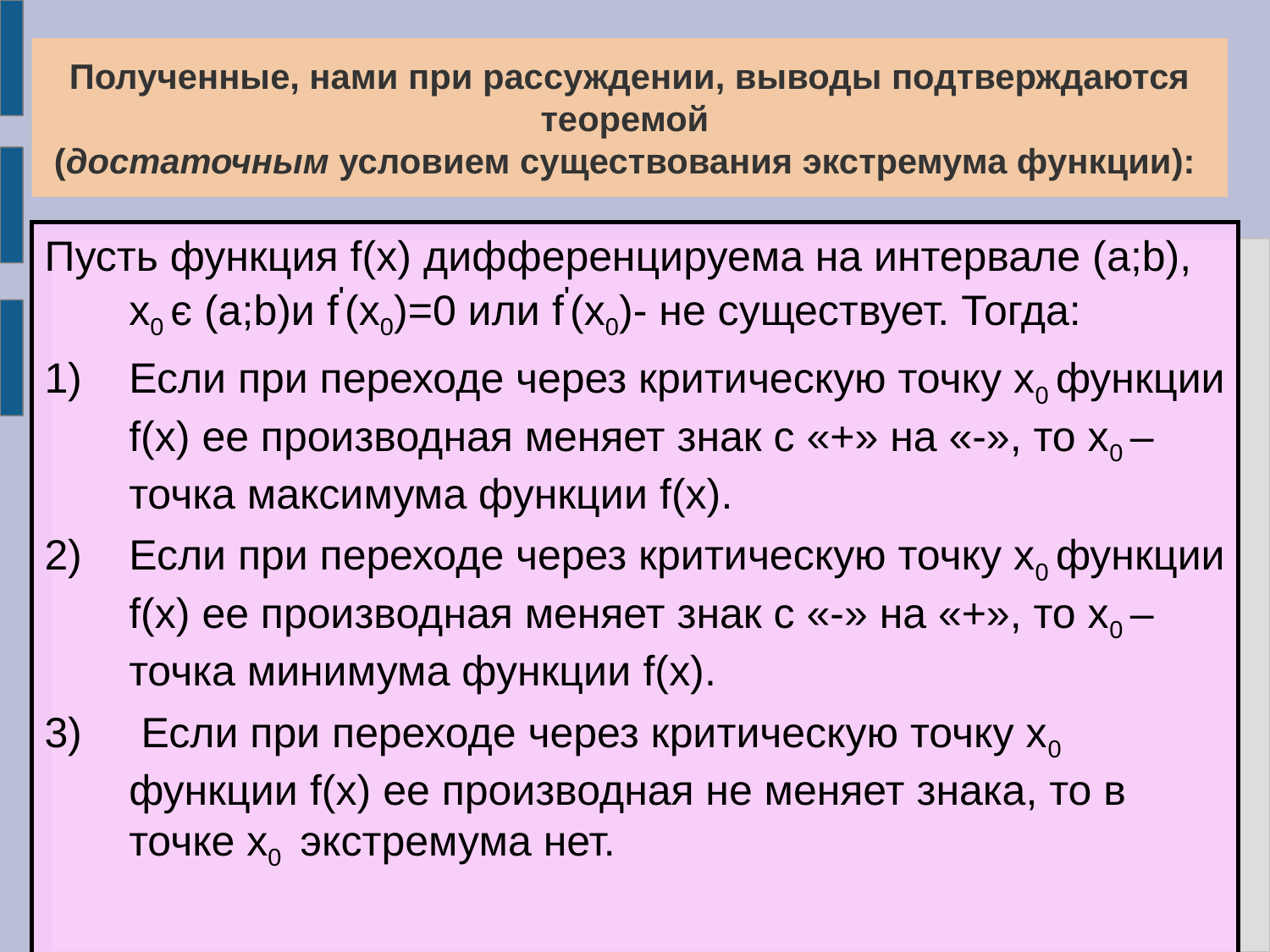

# Полученные, нами при рассуждении, выводы подтверждаются теоремой (достаточным условием существования экстремума функции):
Пусть функция f(x) дифференцируема на интервале (a;b), х0 є (a;b)и f'(х0)=0 или f'(х0)- не существует. Тогда:
Если при переходе через критическую точку х0 функции f(x) ее производная меняет знак с «+» на «-», то х0 – точка максимума функции f(x).
Если при переходе через критическую точку х0 функции f(x) ее производная меняет знак с «-» на «+», то х0 – точка минимума функции f(x).
3)     Если при переходе через критическую точку х0 функции f(x) ее производная не меняет знака, то в точке х0  экстремума нет.